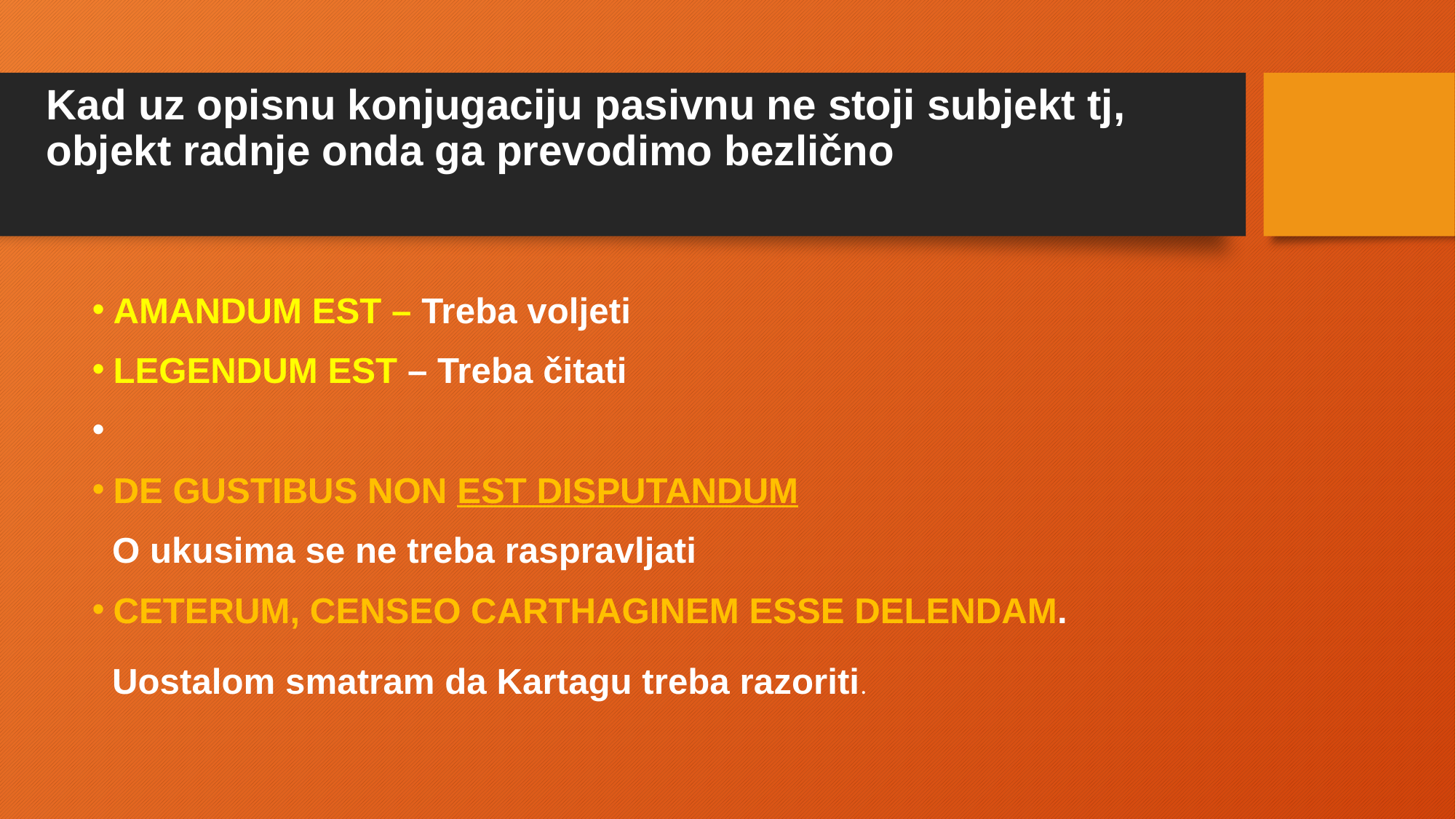

# Kad uz opisnu konjugaciju pasivnu ne stoji subjekt tj, objekt radnje onda ga prevodimo bezlično
AMANDUM EST – Treba voljeti
LEGENDUM EST – Treba čitati

DE GUSTIBUS NON EST DISPUTANDUM
  O ukusima se ne treba raspravljati
CETERUM, CENSEO CARTHAGINEM ESSE DELENDAM.
  Uostalom smatram da Kartagu treba razoriti.